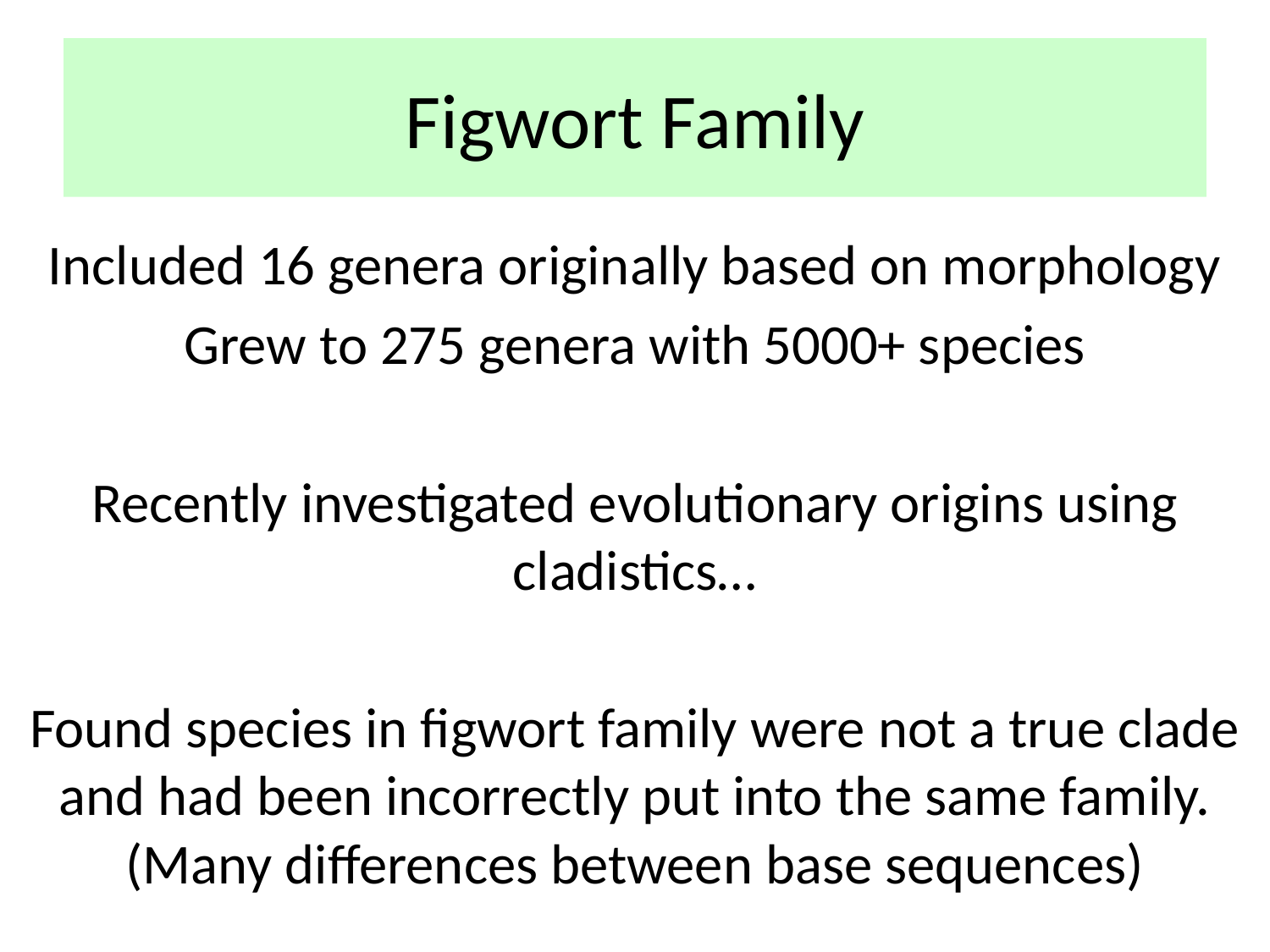

# Figwort Family
Included 16 genera originally based on morphology
Grew to 275 genera with 5000+ species

Recently investigated evolutionary origins using cladistics…

Found species in figwort family were not a true clade and had been incorrectly put into the same family. (Many differences between base sequences)